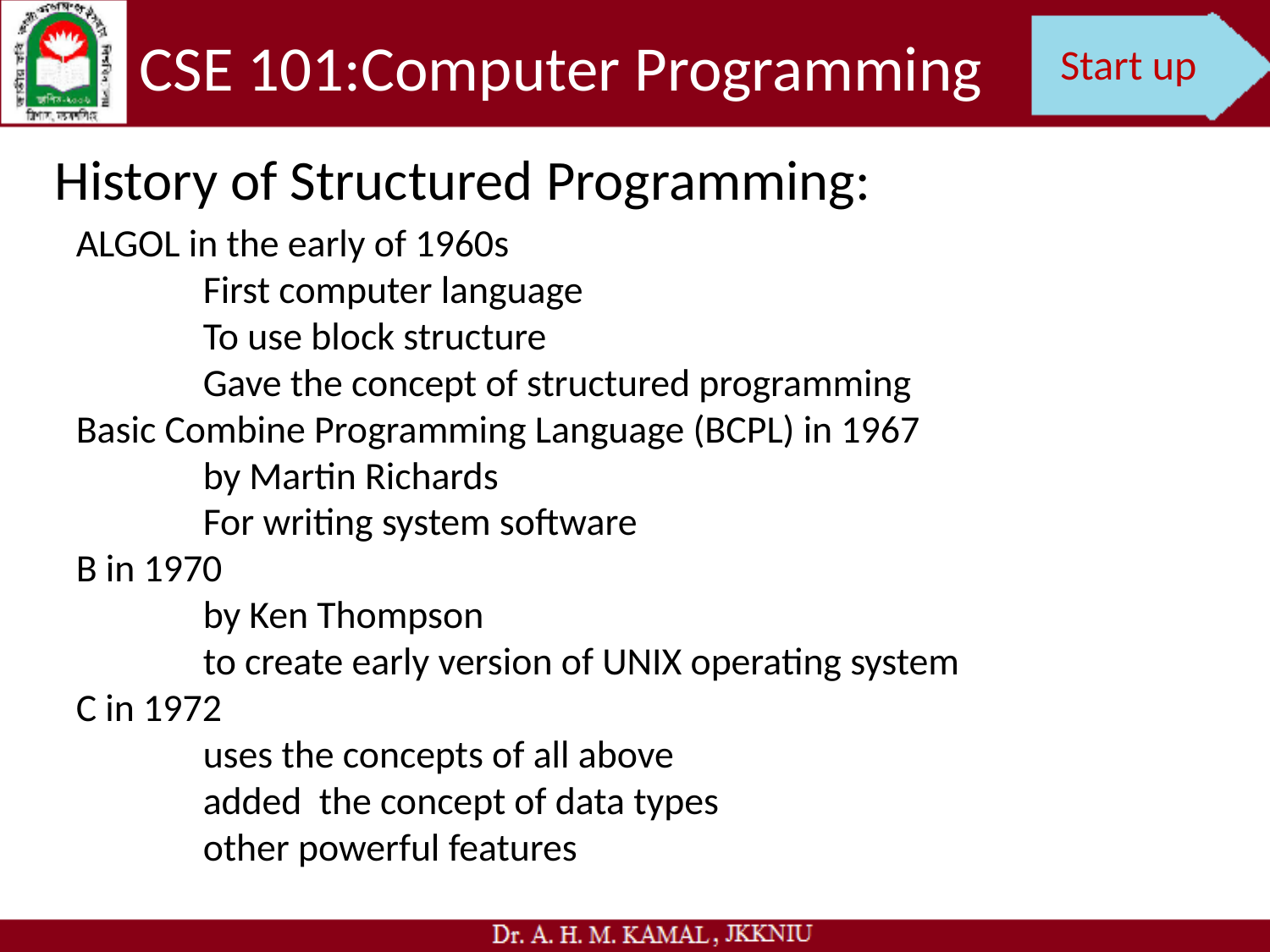

CSE 101:Computer Programming
Start up
History of Structured Programming:
ALGOL in the early of 1960s
	First computer language
	To use block structure
	Gave the concept of structured programming
Basic Combine Programming Language (BCPL) in 1967
	by Martin Richards
	For writing system software
B in 1970
	by Ken Thompson
	to create early version of UNIX operating system
C in 1972
	uses the concepts of all above
	added  the concept of data types
	other powerful features